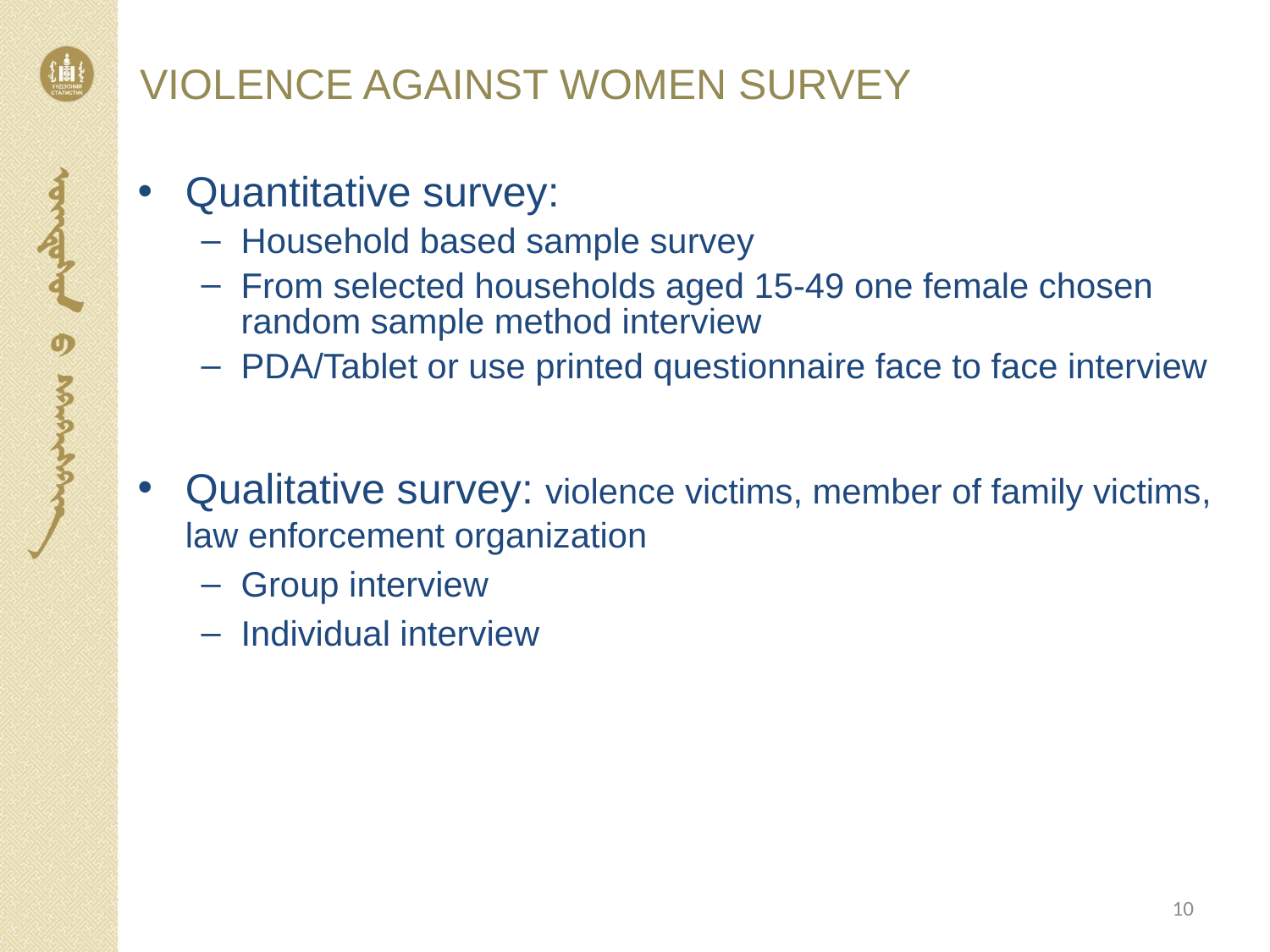

# VIOLENCE AGAINST WOMEN SURVEY
Quantitative survey:
Household based sample survey
From selected households aged 15-49 one female chosen random sample method interview
PDA/Tablet or use printed questionnaire face to face interview

Qualitative survey: violence victims, member of family victims, law enforcement organization
Group interview
Individual interview
10